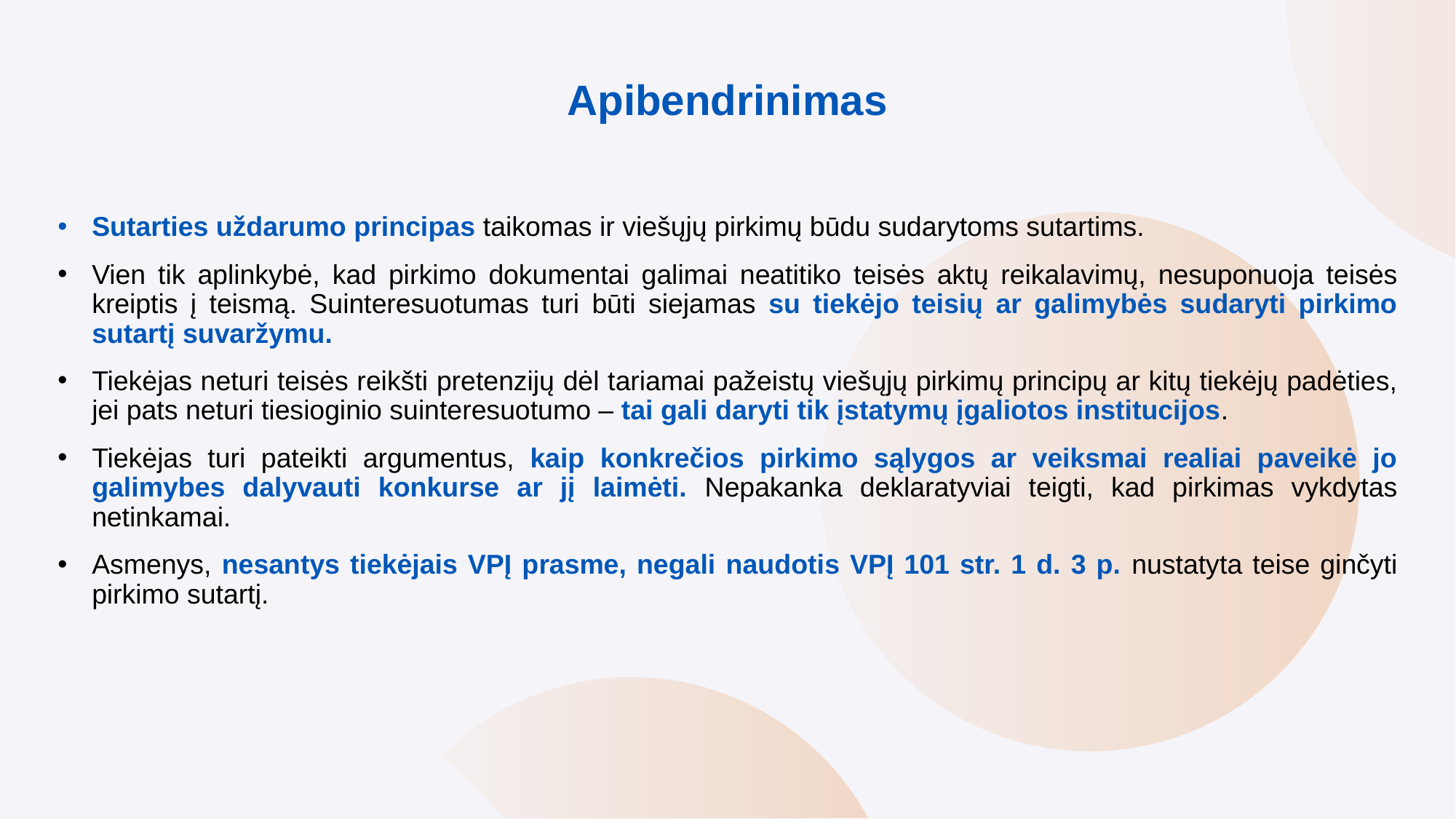

# Apibendrinimas

Sutarties uždarumo principas taikomas ir viešųjų pirkimų būdu sudarytoms sutartims.
Vien tik aplinkybė, kad pirkimo dokumentai galimai neatitiko teisės aktų reikalavimų, nesuponuoja teisės kreiptis į teismą. Suinteresuotumas turi būti siejamas su tiekėjo teisių ar galimybės sudaryti pirkimo sutartį suvaržymu.
Tiekėjas neturi teisės reikšti pretenzijų dėl tariamai pažeistų viešųjų pirkimų principų ar kitų tiekėjų padėties, jei pats neturi tiesioginio suinteresuotumo – tai gali daryti tik įstatymų įgaliotos institucijos.
Tiekėjas turi pateikti argumentus, kaip konkrečios pirkimo sąlygos ar veiksmai realiai paveikė jo galimybes dalyvauti konkurse ar jį laimėti. Nepakanka deklaratyviai teigti, kad pirkimas vykdytas netinkamai.
Asmenys, nesantys tiekėjais VPĮ prasme, negali naudotis VPĮ 101 str. 1 d. 3 p. nustatyta teise ginčyti pirkimo sutartį.